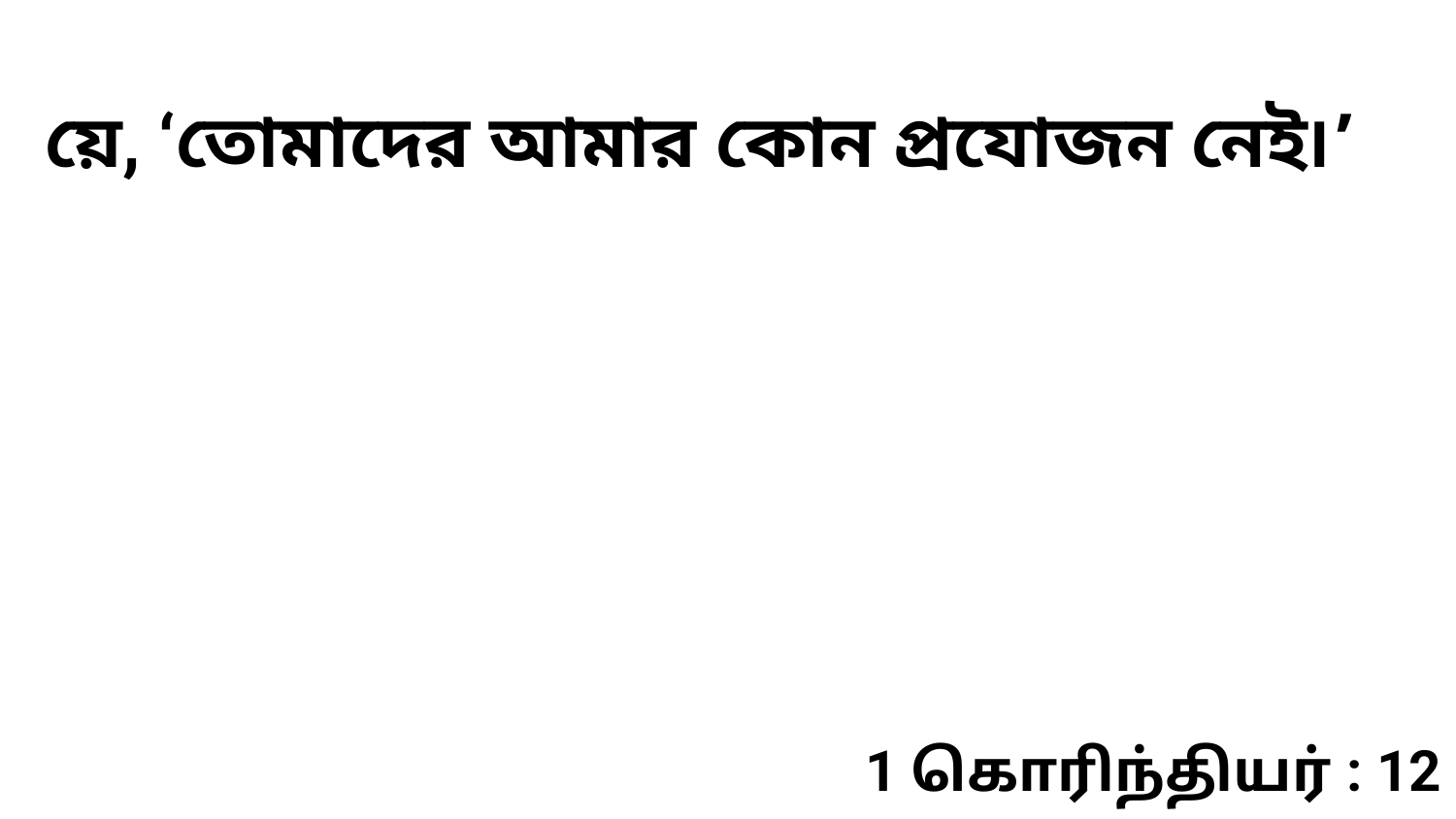

য়ে, ‘তোমাদের আমার কোন প্রযোজন নেই৷’
1 கொரிந்தியர் : 12